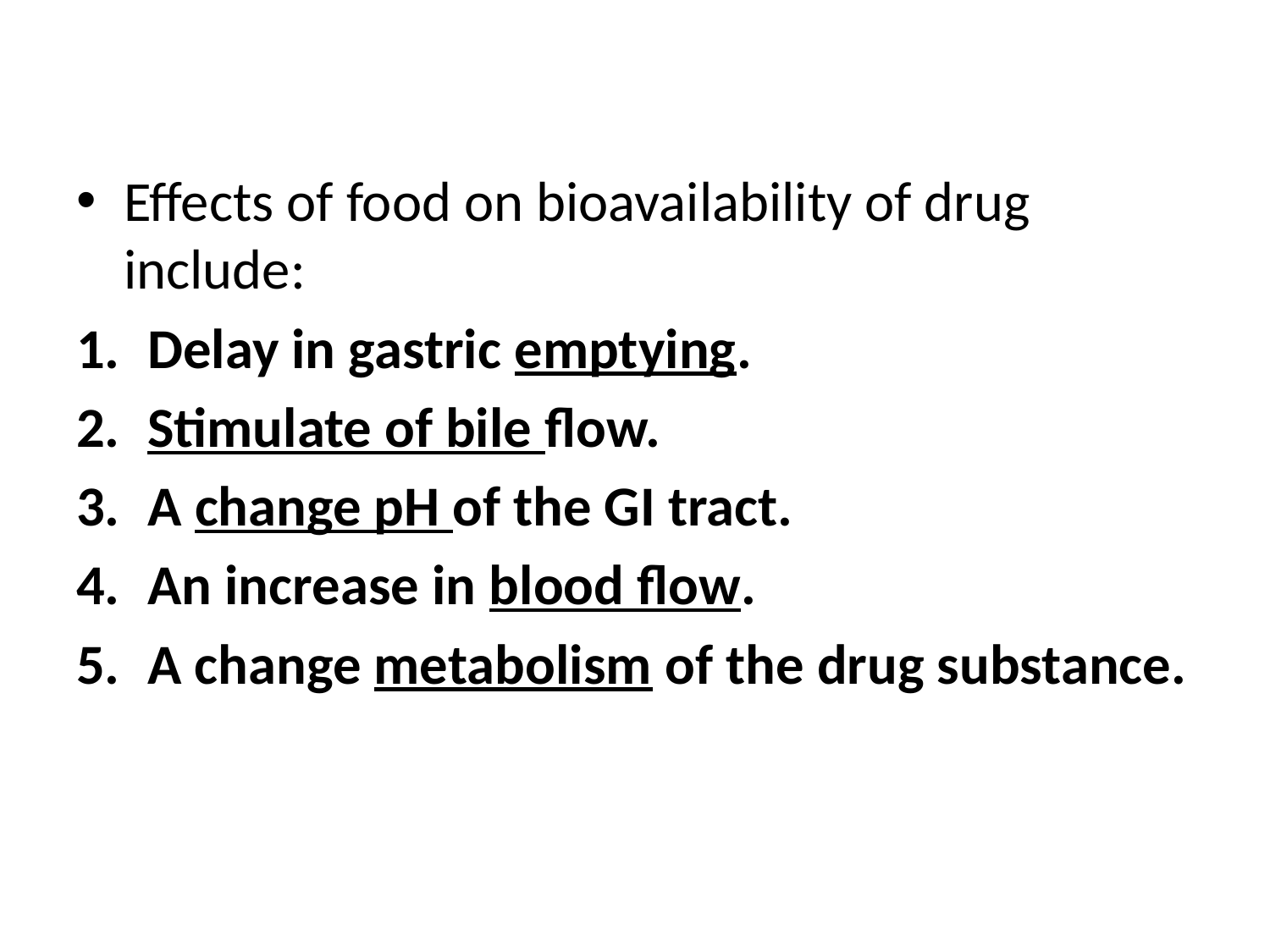

Effects of food on bioavailability of drug include:
Delay in gastric emptying.
Stimulate of bile flow.
A change pH of the GI tract.
An increase in blood flow.
A change metabolism of the drug substance.